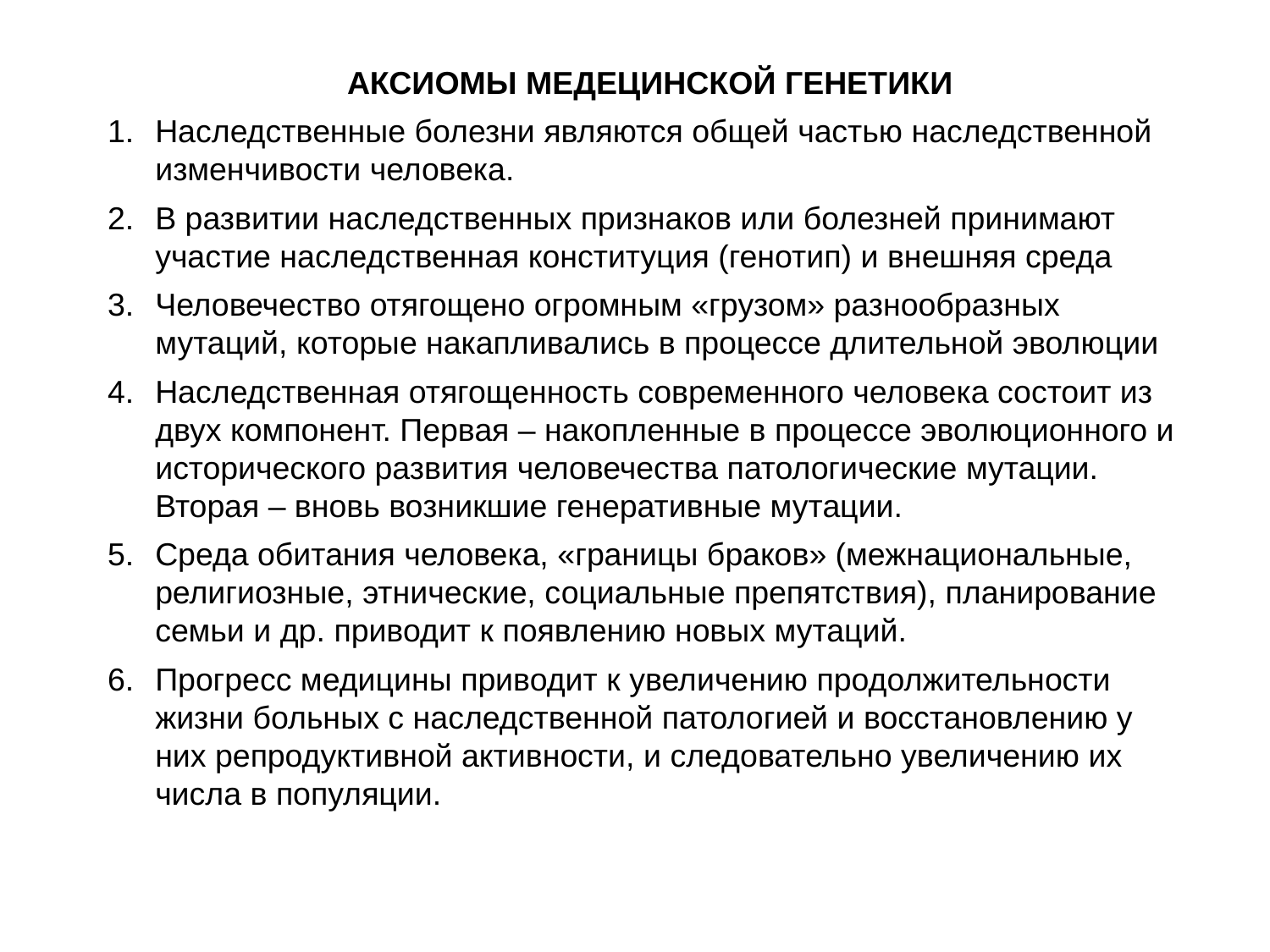

АКСИОМЫ МЕДЕЦИНСКОЙ ГЕНЕТИКИ
Наследственные болезни являются общей частью наследственной изменчивости человека.
В развитии наследственных признаков или болезней принимают участие наследственная конституция (генотип) и внешняя среда
Человечество отягощено огромным «грузом» разнообразных мутаций, которые накапливались в процессе длительной эволюции
Наследственная отягощенность современного человека состоит из двух компонент. Первая – накопленные в процессе эволюционного и исторического развития человечества патологические мутации. Вторая – вновь возникшие генеративные мутации.
Среда обитания человека, «границы браков» (межнациональные, религиозные, этнические, социальные препятствия), планирование семьи и др. приводит к появлению новых мутаций.
Прогресс медицины приводит к увеличению продолжительности жизни больных с наследственной патологией и восстановлению у них репродуктивной активности, и следовательно увеличению их числа в популяции.